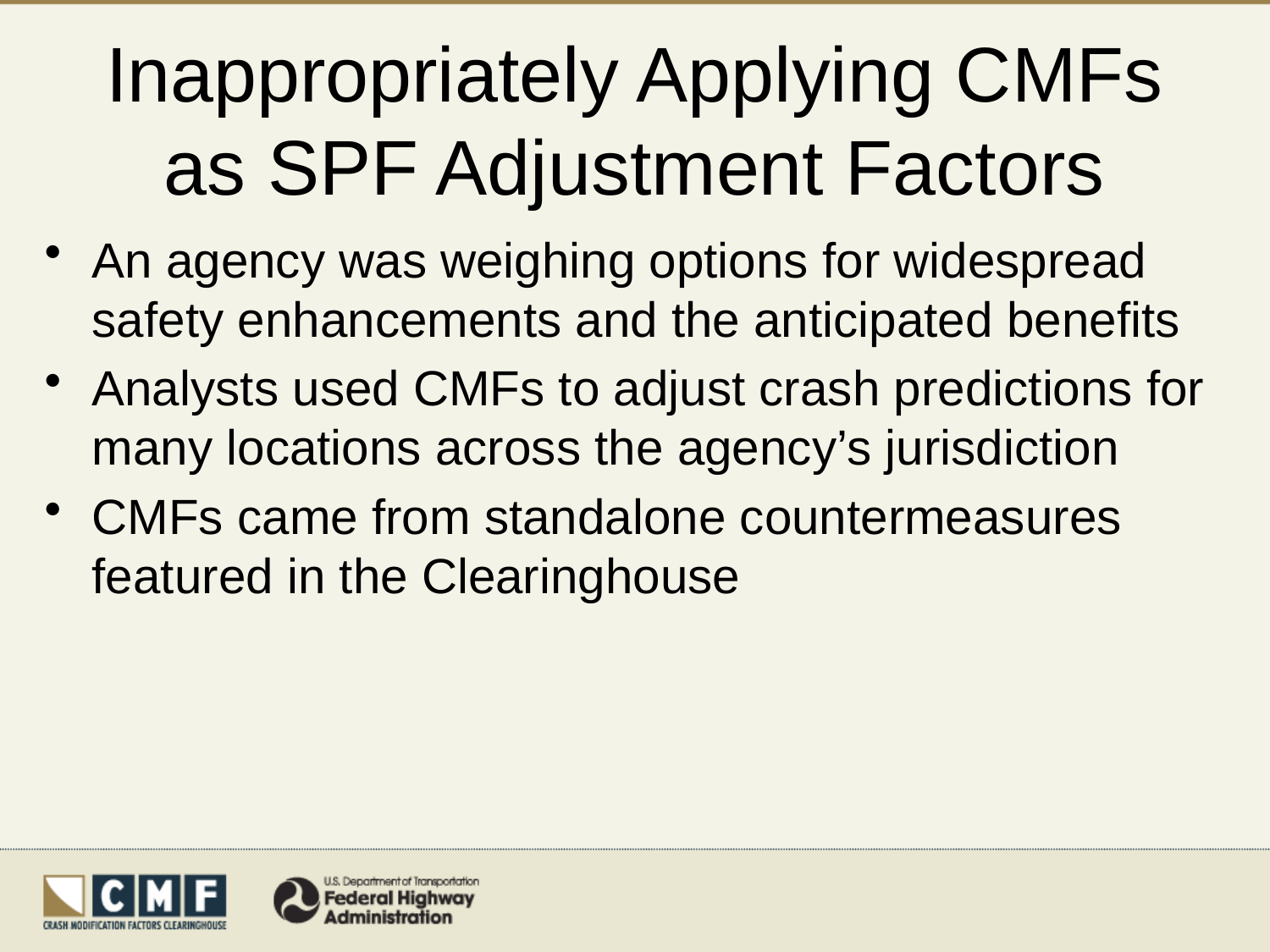

# Inappropriately Applying CMFs as SPF Adjustment Factors
An agency was weighing options for widespread safety enhancements and the anticipated benefits
Analysts used CMFs to adjust crash predictions for many locations across the agency’s jurisdiction
CMFs came from standalone countermeasures featured in the Clearinghouse